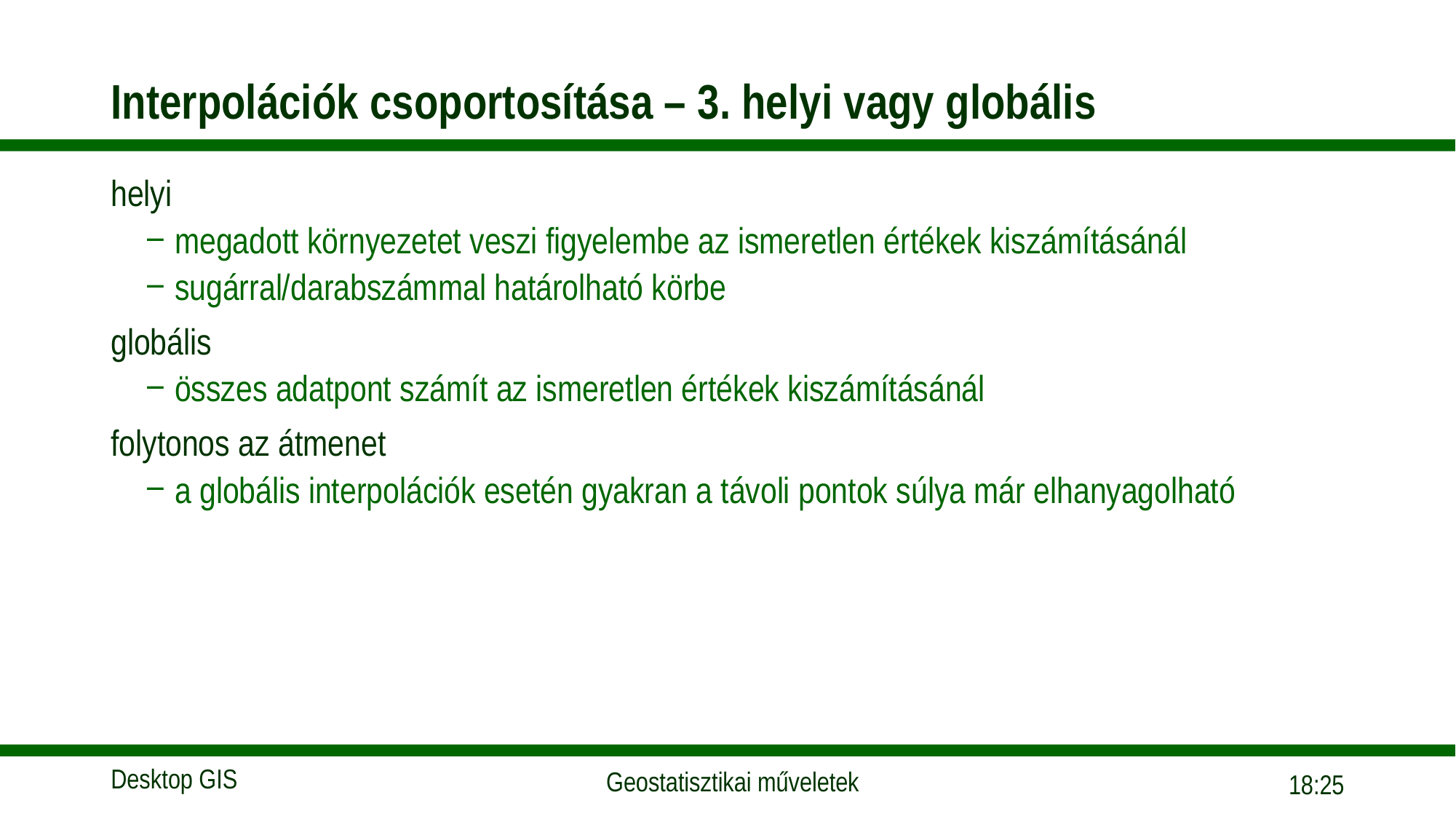

# Interpolációk csoportosítása – 3. helyi vagy globális
helyi
megadott környezetet veszi figyelembe az ismeretlen értékek kiszámításánál
sugárral/darabszámmal határolható körbe
globális
összes adatpont számít az ismeretlen értékek kiszámításánál
folytonos az átmenet
a globális interpolációk esetén gyakran a távoli pontok súlya már elhanyagolható
18:25